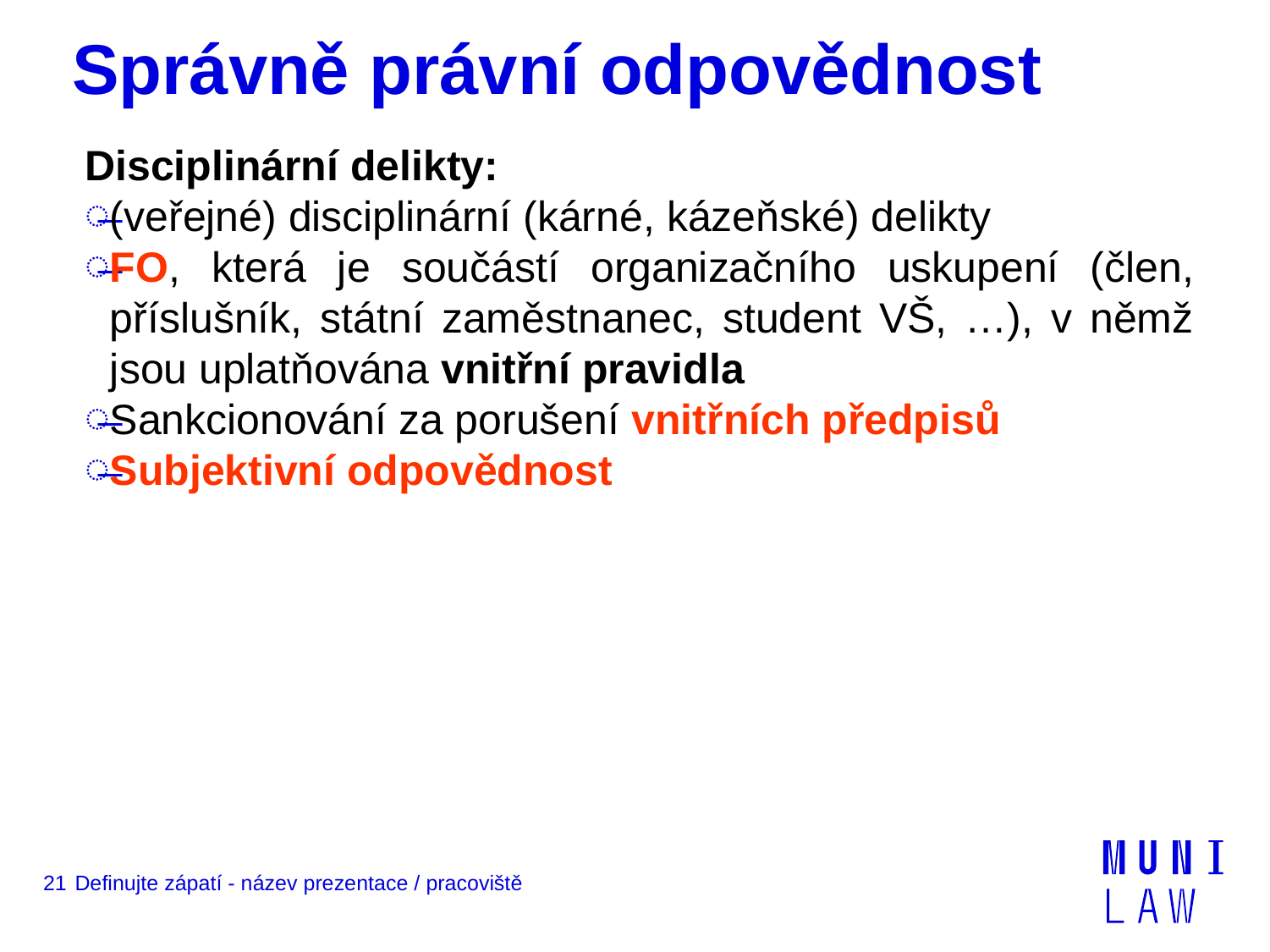

# Správně právní odpovědnost
Disciplinární delikty:
(veřejné) disciplinární (kárné, kázeňské) delikty
FO, která je součástí organizačního uskupení (člen, příslušník, státní zaměstnanec, student VŠ, …), v němž jsou uplatňována vnitřní pravidla
Sankcionování za porušení vnitřních předpisů
Subjektivní odpovědnost

21
Definujte zápatí - název prezentace / pracoviště